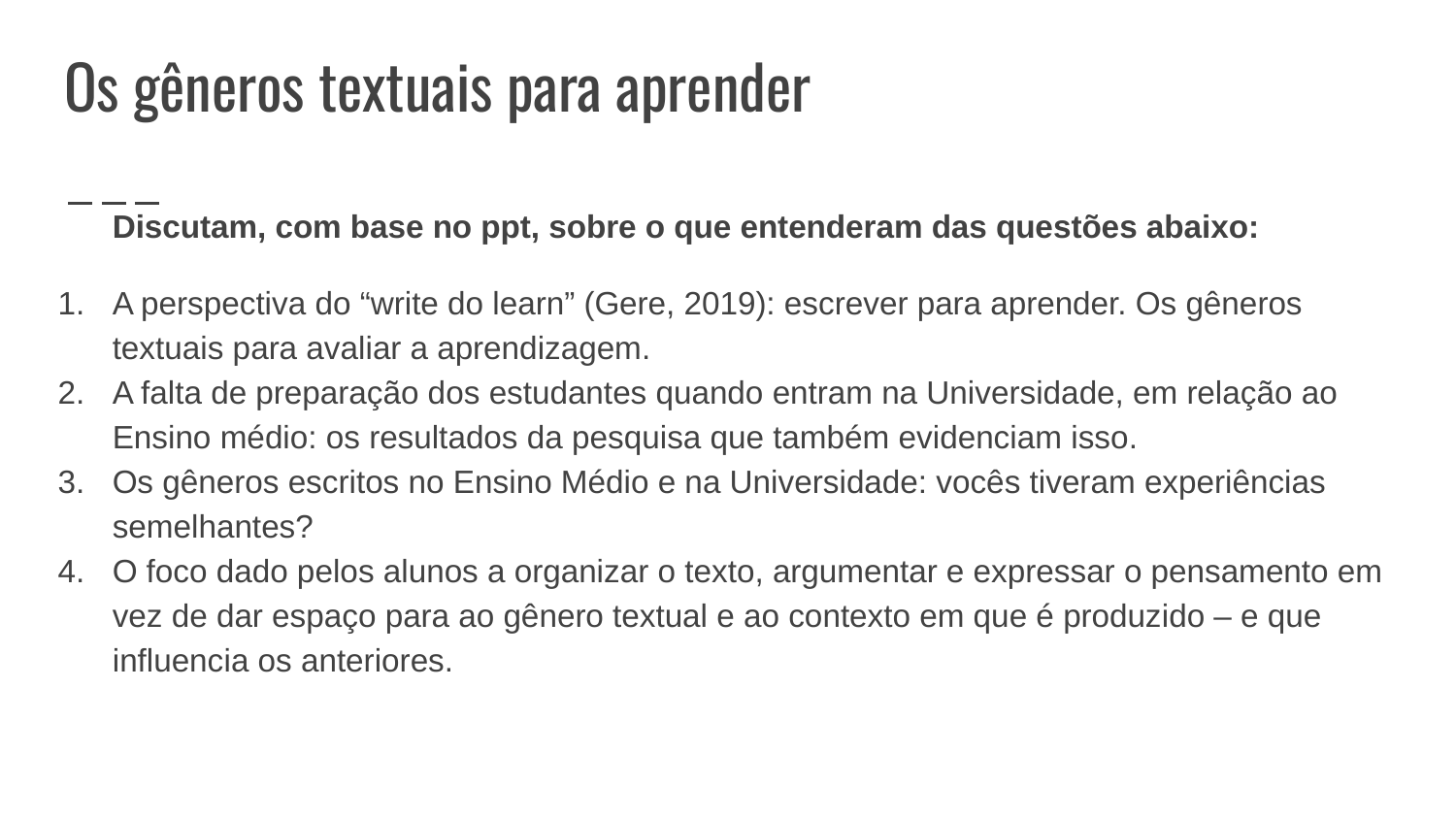

# Os gêneros textuais para aprender
Discutam, com base no ppt, sobre o que entenderam das questões abaixo:
A perspectiva do “write do learn” (Gere, 2019): escrever para aprender. Os gêneros textuais para avaliar a aprendizagem.
A falta de preparação dos estudantes quando entram na Universidade, em relação ao Ensino médio: os resultados da pesquisa que também evidenciam isso.
Os gêneros escritos no Ensino Médio e na Universidade: vocês tiveram experiências semelhantes?
O foco dado pelos alunos a organizar o texto, argumentar e expressar o pensamento em vez de dar espaço para ao gênero textual e ao contexto em que é produzido – e que influencia os anteriores.